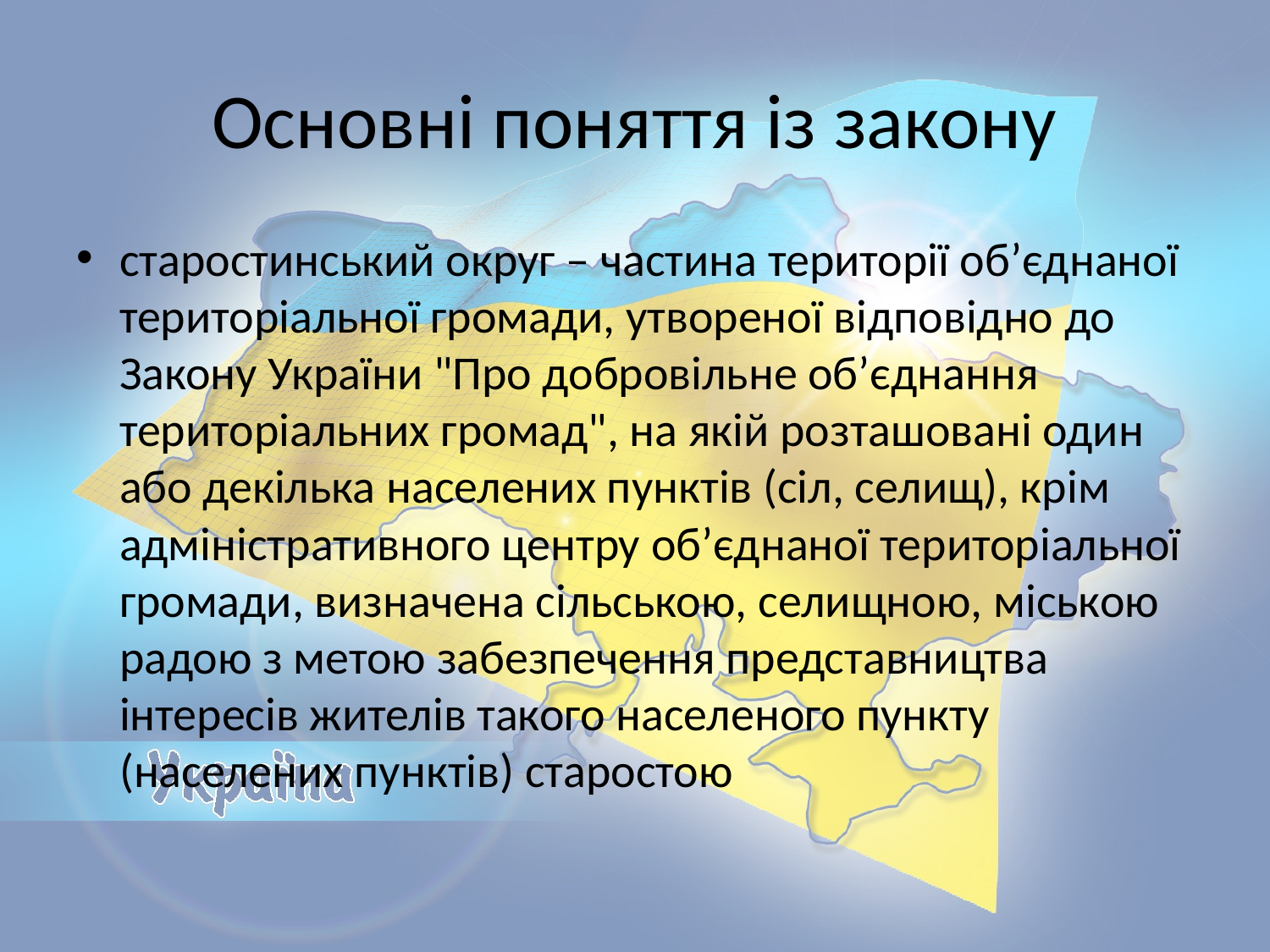

# Основні поняття із закону
старостинський округ – частина території об’єднаної територіальної громади, утвореної відповідно до Закону України "Про добровільне об’єднання територіальних громад", на якій розташовані один або декілька населених пунктів (сіл, селищ), крім адміністративного центру об’єднаної територіальної громади, визначена сільською, селищною, міською радою з метою забезпечення представництва інтересів жителів такого населеного пункту (населених пунктів) старостою